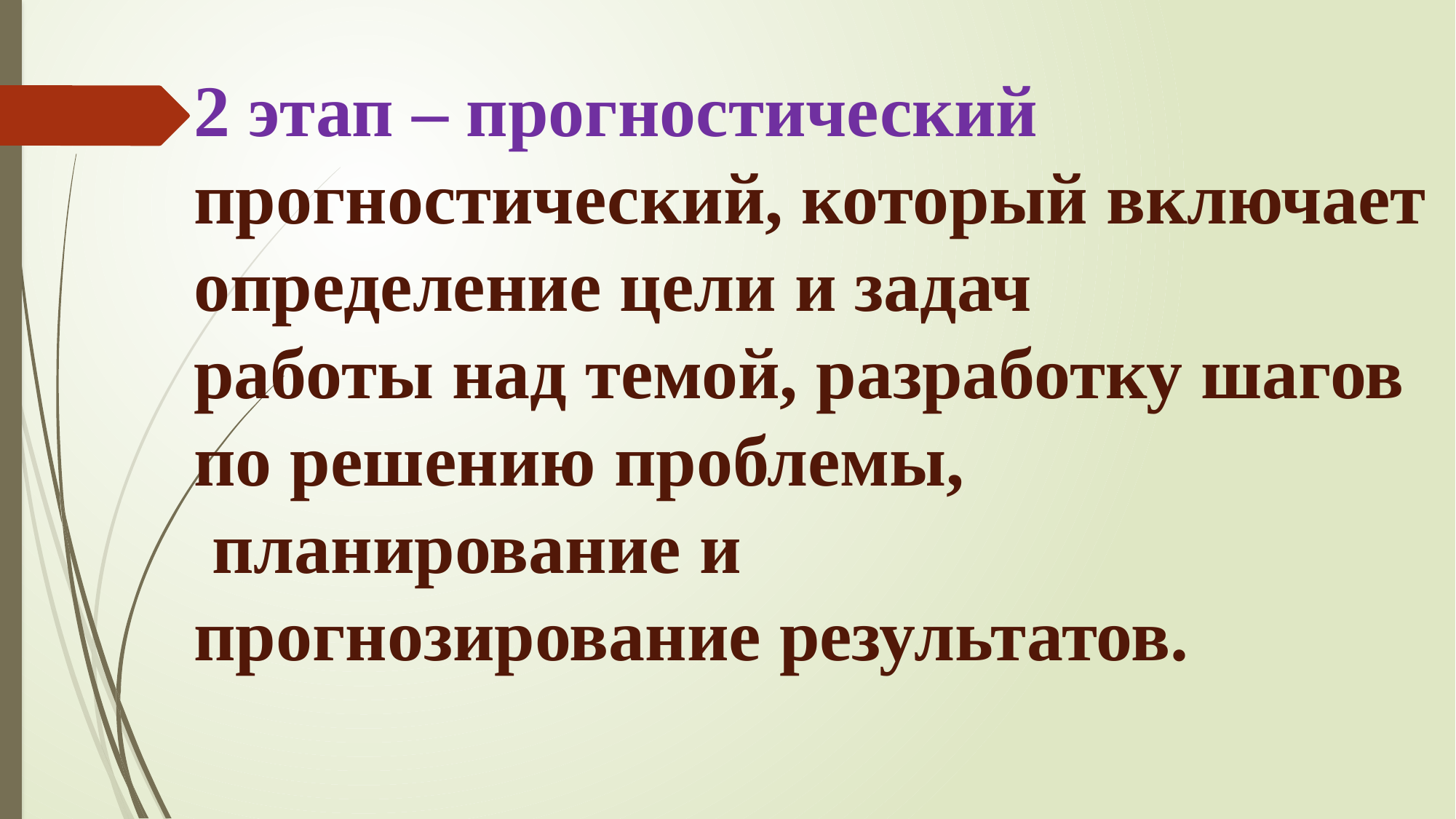

# 2 этап – прогностический прогностический, который включает определение цели и задач работы над темой, разработку шагов по решению проблемы, планирование и прогнозирование результатов.